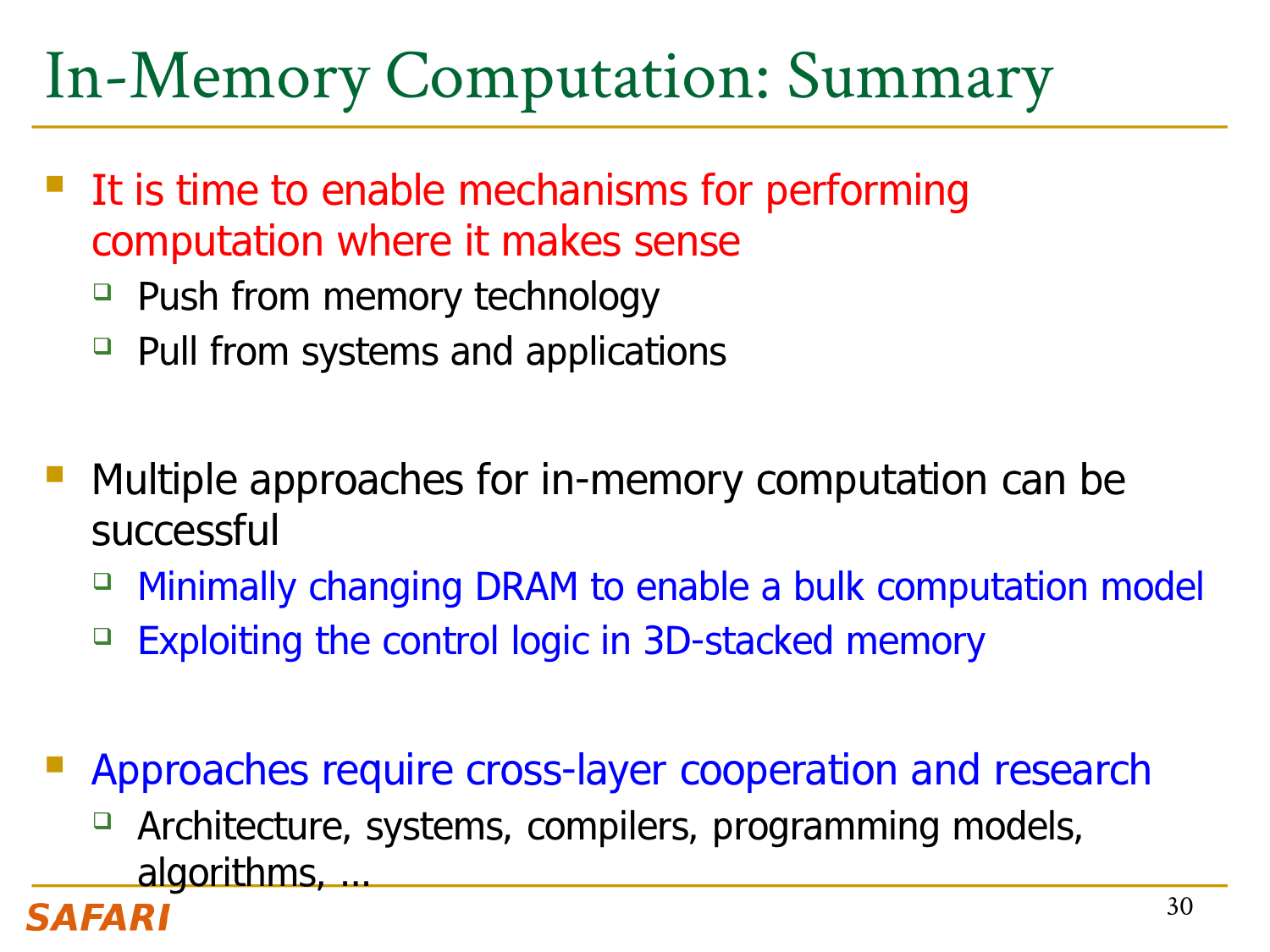

# In-Memory Computation: Summary
It is time to enable mechanisms for performing computation where it makes sense
Push from memory technology
Pull from systems and applications

Multiple approaches for in-memory computation can be successful
Minimally changing DRAM to enable a bulk computation model
Exploiting the control logic in 3D-stacked memory

Approaches require cross-layer cooperation and research
Architecture, systems, compilers, programming models, algorithms, …
30